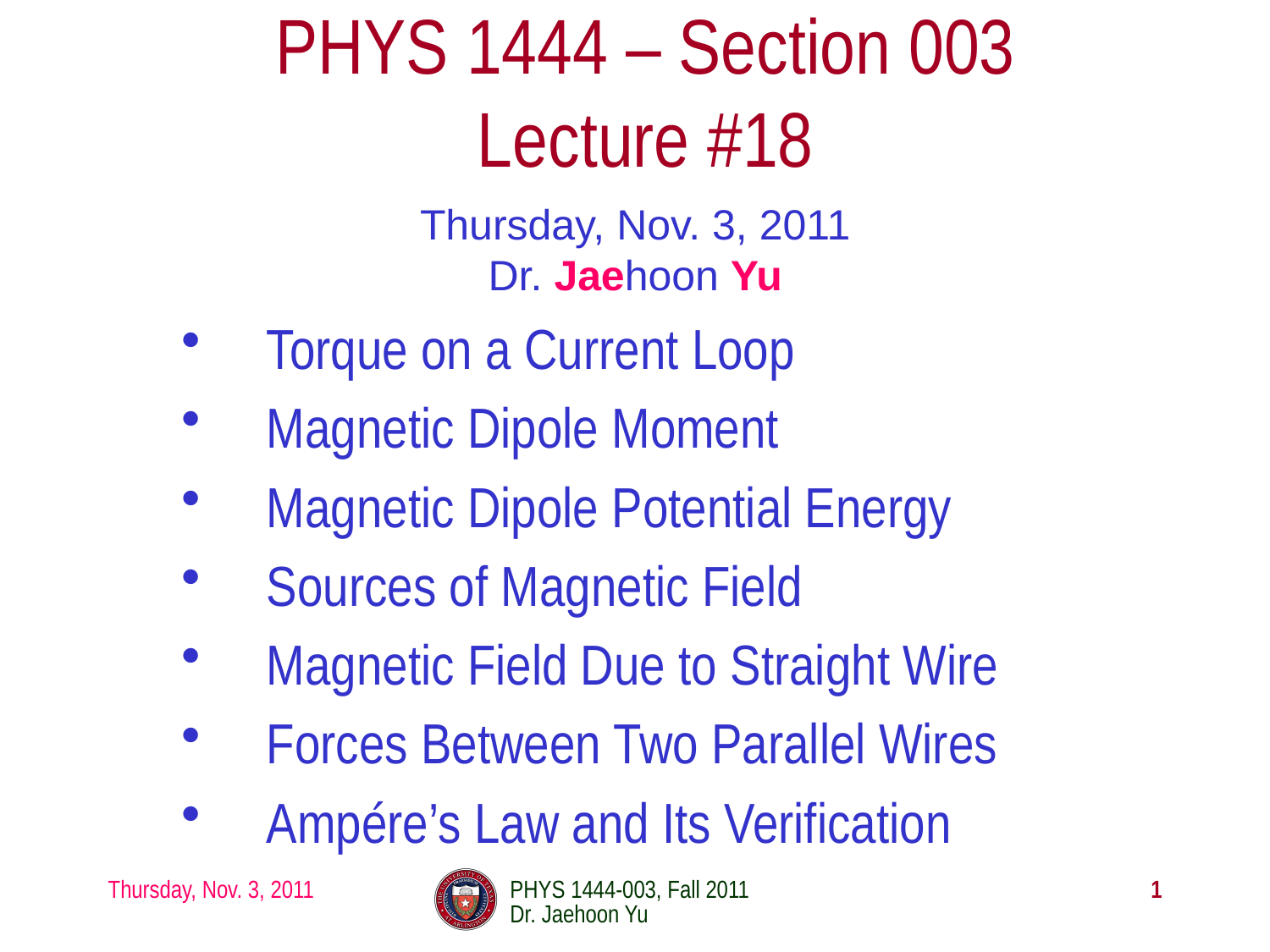

# PHYS 1444 – Section 003 Lecture #18
Thursday, Nov. 3, 2011
Dr. Jaehoon Yu
Torque on a Current Loop
Magnetic Dipole Moment
Magnetic Dipole Potential Energy
Sources of Magnetic Field
Magnetic Field Due to Straight Wire
Forces Between Two Parallel Wires
Ampére’s Law and Its Verification
Thursday, Nov. 3, 2011
PHYS 1444-003, Fall 2011             Dr. Jaehoon Yu
1